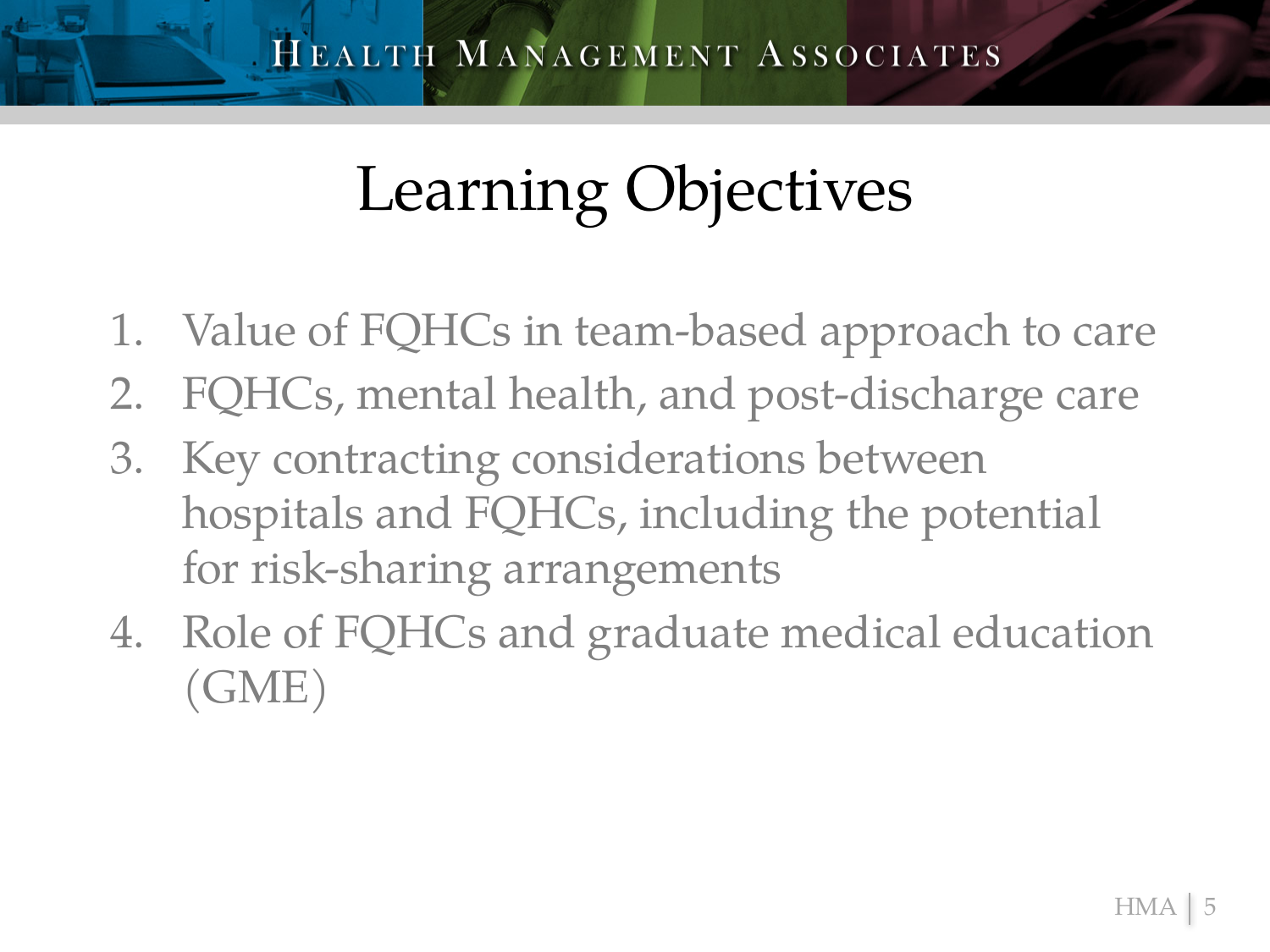

# Learning Objectives
Value of FQHCs in team-based approach to care
FQHCs, mental health, and post-discharge care
Key contracting considerations between hospitals and FQHCs, including the potential for risk-sharing arrangements
Role of FQHCs and graduate medical education (GME)

5